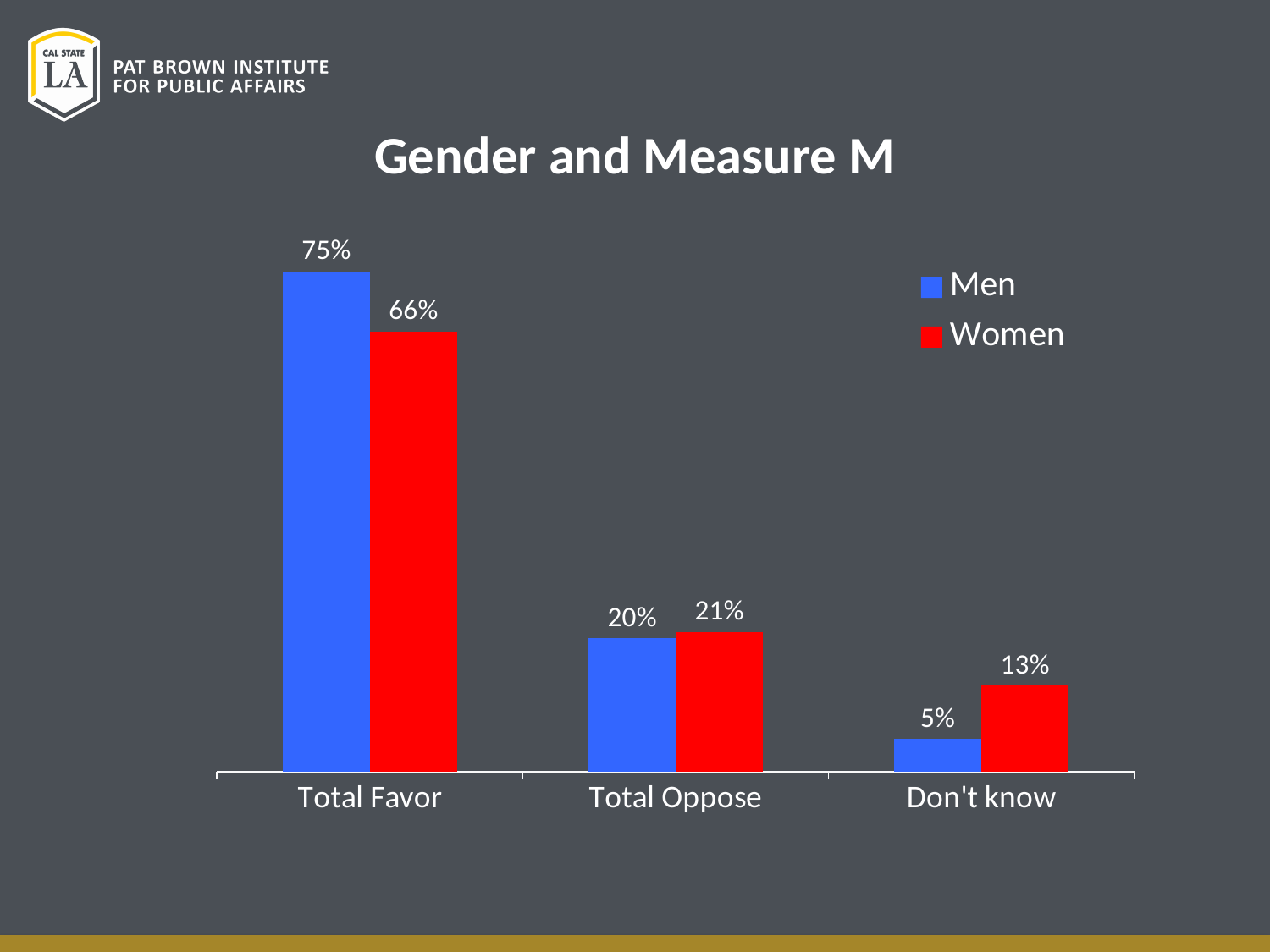

# Gender and Measure M

### Chart

| Category | Men | Women |
|---|---|---|
| Total Favor | 0.75 | 0.66 |
| Total Oppose | 0.2 | 0.21 |
| Don't know | 0.05 | 0.13 |